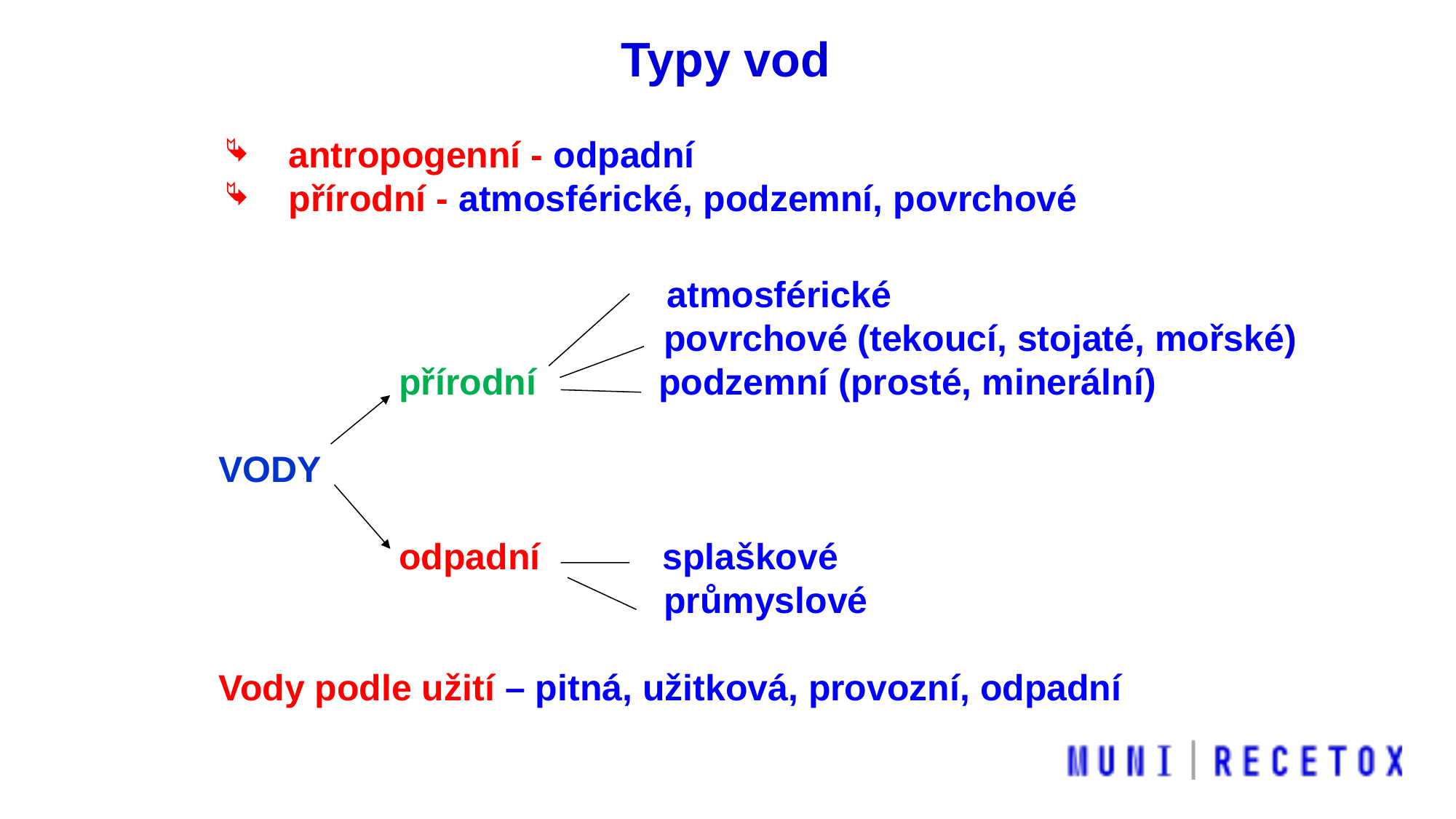

Typy vod
antropogenní - odpadní
přírodní - atmosférické, podzemní, povrchové
                                            atmosférické
	                                 povrchové (tekoucí, stojaté, mořské)
	       přírodní            podzemní (prosté, minerální)

VODY

	       odpadní            splaškové
	                                 průmyslové

Vody podle užití – pitná, užitková, provozní, odpadní